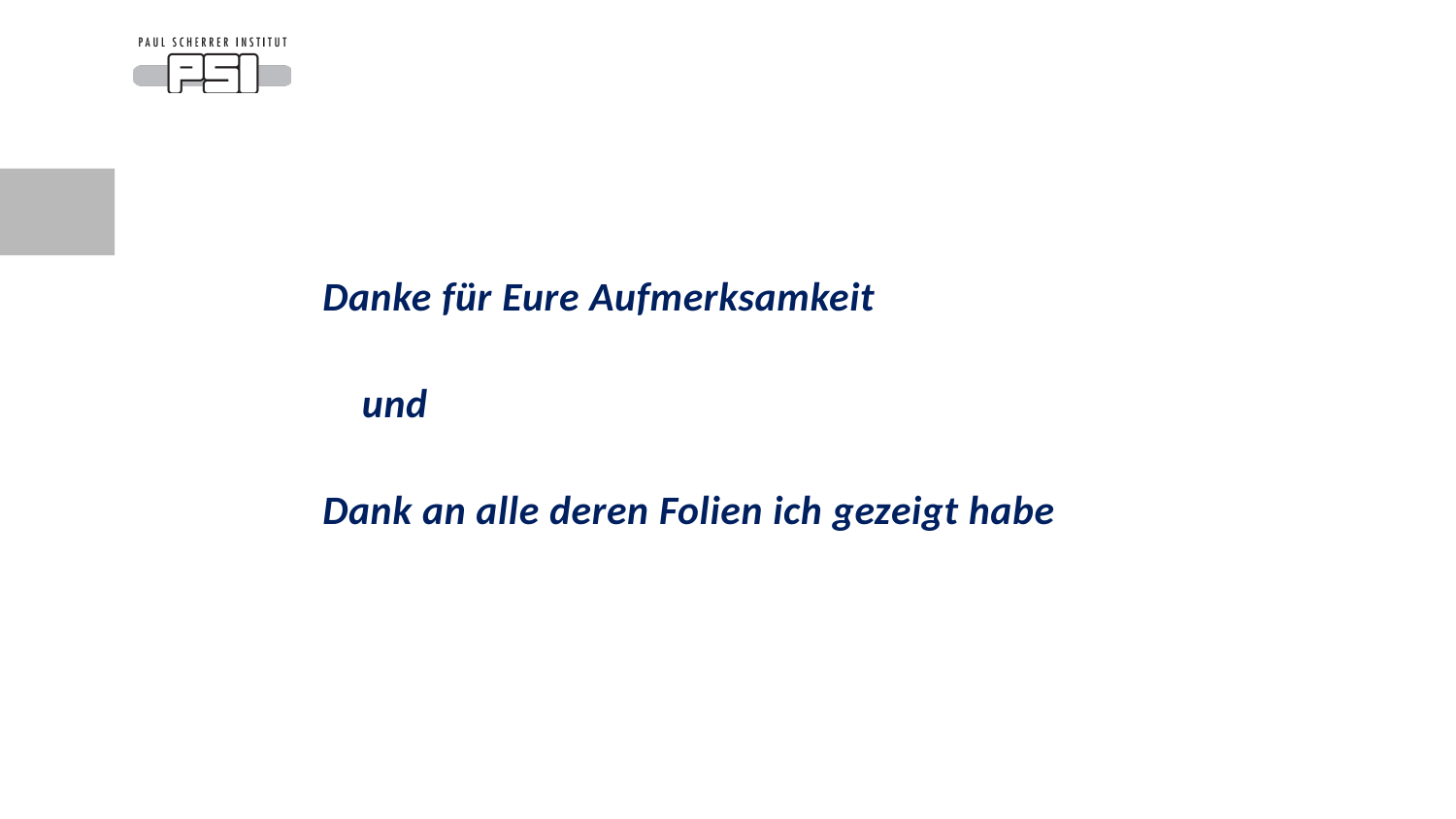

#
Danke für Eure Aufmerksamkeit

    und

Dank an alle deren Folien ich gezeigt habe